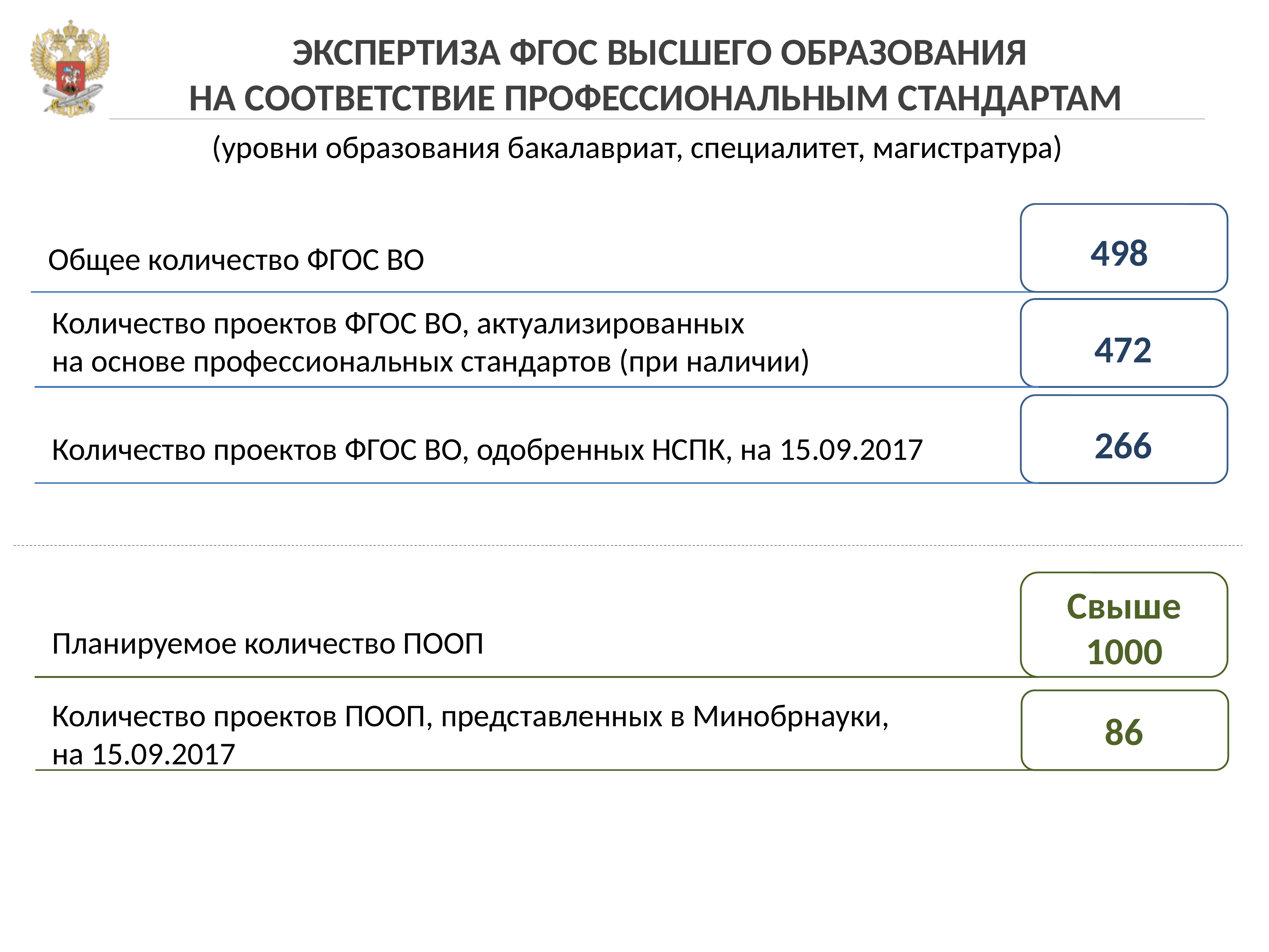

# ЭКСПЕРТИЗА ФГОС ВЫСШЕГО ОБРАЗОВАНИЯ НА СООТВЕТСТВИЕ ПРОФЕССИОНАЛЬНЫМ СТАНДАРТАМ
(уровни образования бакалавриат, специалитет, магистратура)

498
Общее количество ФГОС ВО

Количество проектов ФГОС ВО, актуализированных
на основе профессиональных стандартов (при наличии)
472

266
Количество проектов ФГОС ВО, одобренных НСПК, на 15.09.2017

Свыше 1000
Планируемое количество ПООП

Количество проектов ПООП, представленных в Минобрнауки,
на 15.09.2017
86